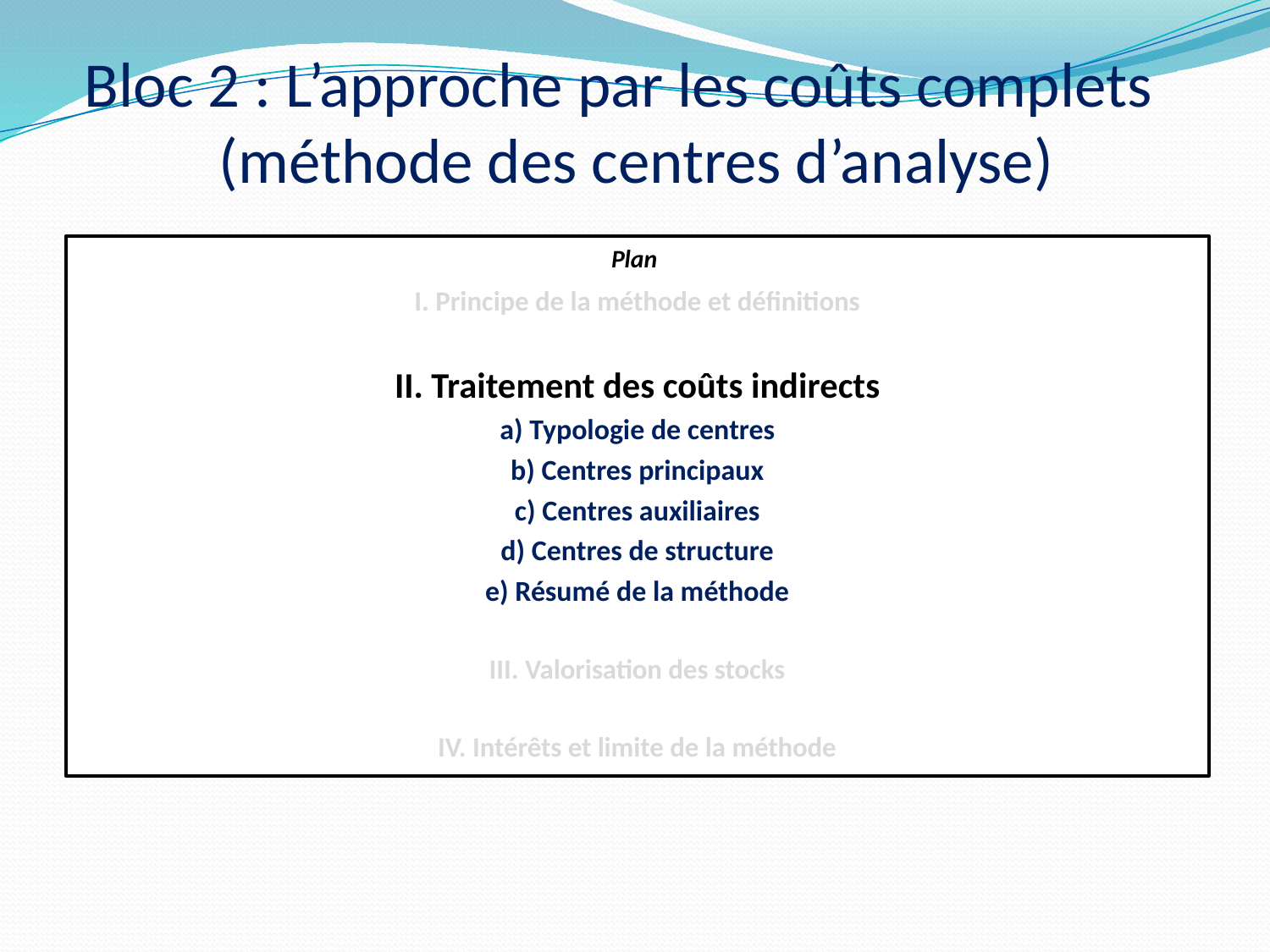

Bloc 2 : L’approche par les coûts complets
(méthode des centres d’analyse)
Plan

I. Principe de la méthode et définitions

II. Traitement des coûts indirects
a) Typologie de centres
b) Centres principaux
c) Centres auxiliaires
d) Centres de structure
e) Résumé de la méthode

III. Valorisation des stocks

IV. Intérêts et limite de la méthode